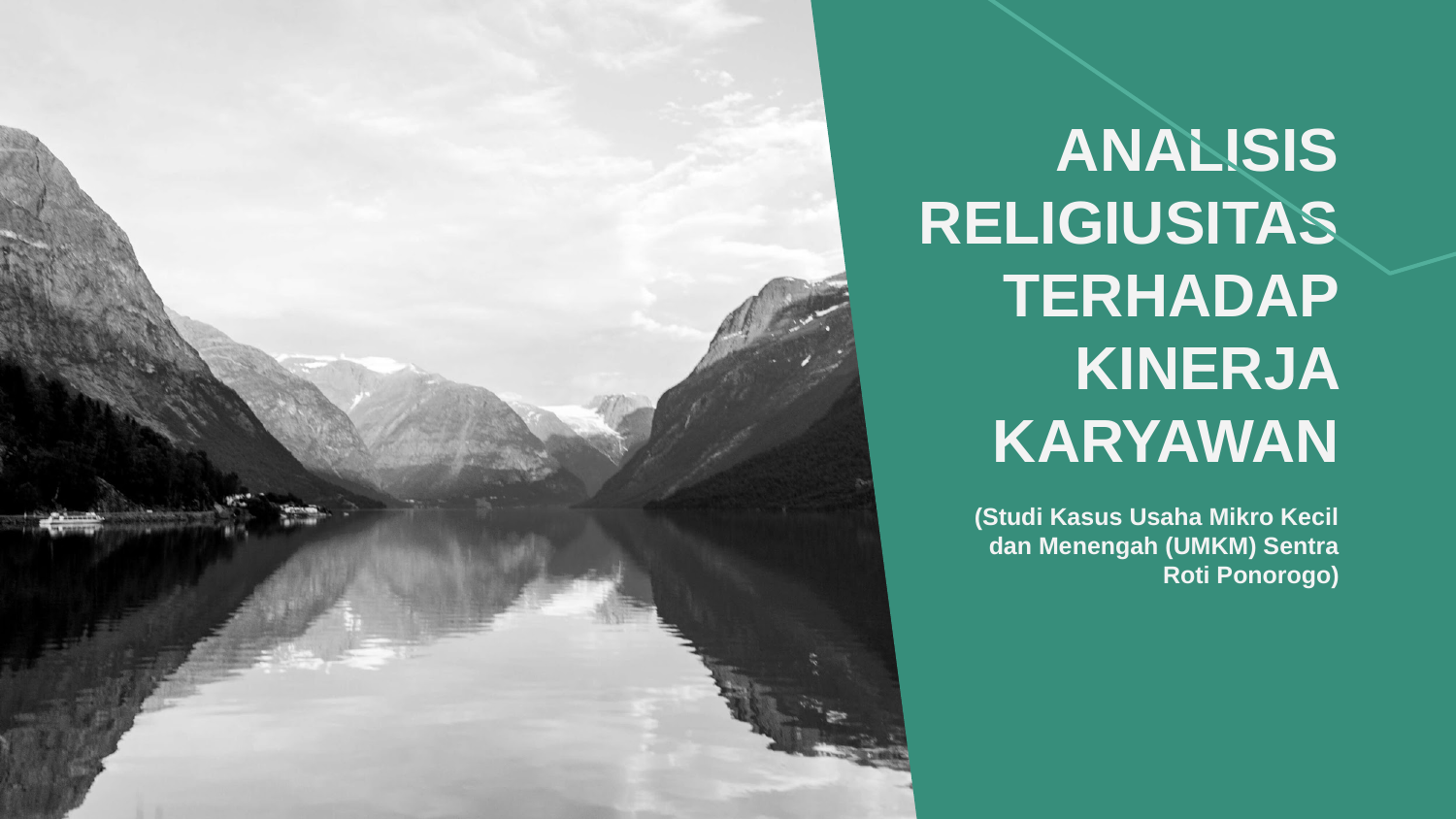

# ANALISIS RELIGIUSITAS TERHADAP KINERJA KARYAWAN
(Studi Kasus Usaha Mikro Kecil dan Menengah (UMKM) Sentra Roti Ponorogo)